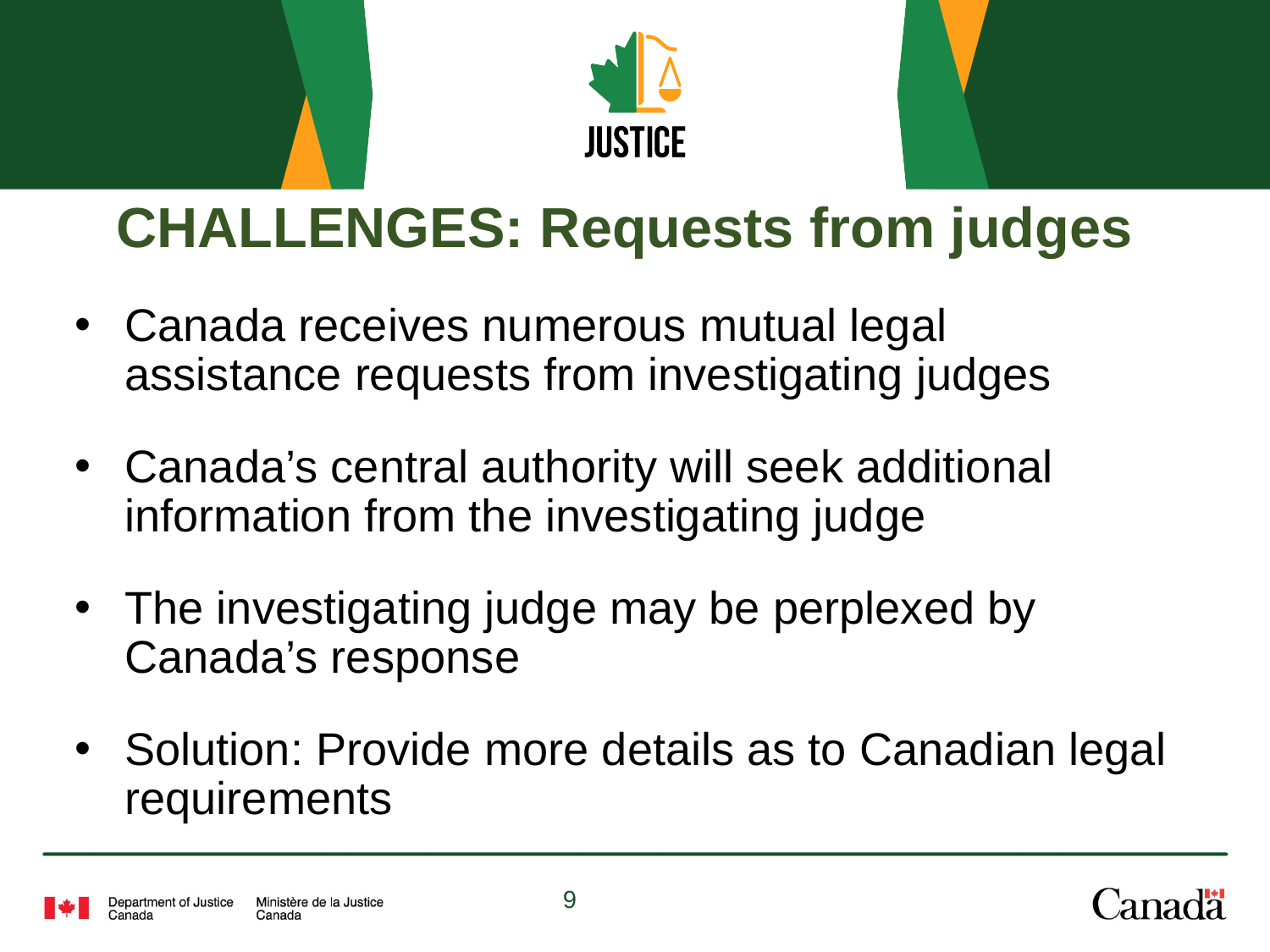

# CHALLENGES: Requests from judges
Canada receives numerous mutual legal assistance requests from investigating judges
Canada’s central authority will seek additional information from the investigating judge
The investigating judge may be perplexed by Canada’s response
Solution: Provide more details as to Canadian legal requirements
9